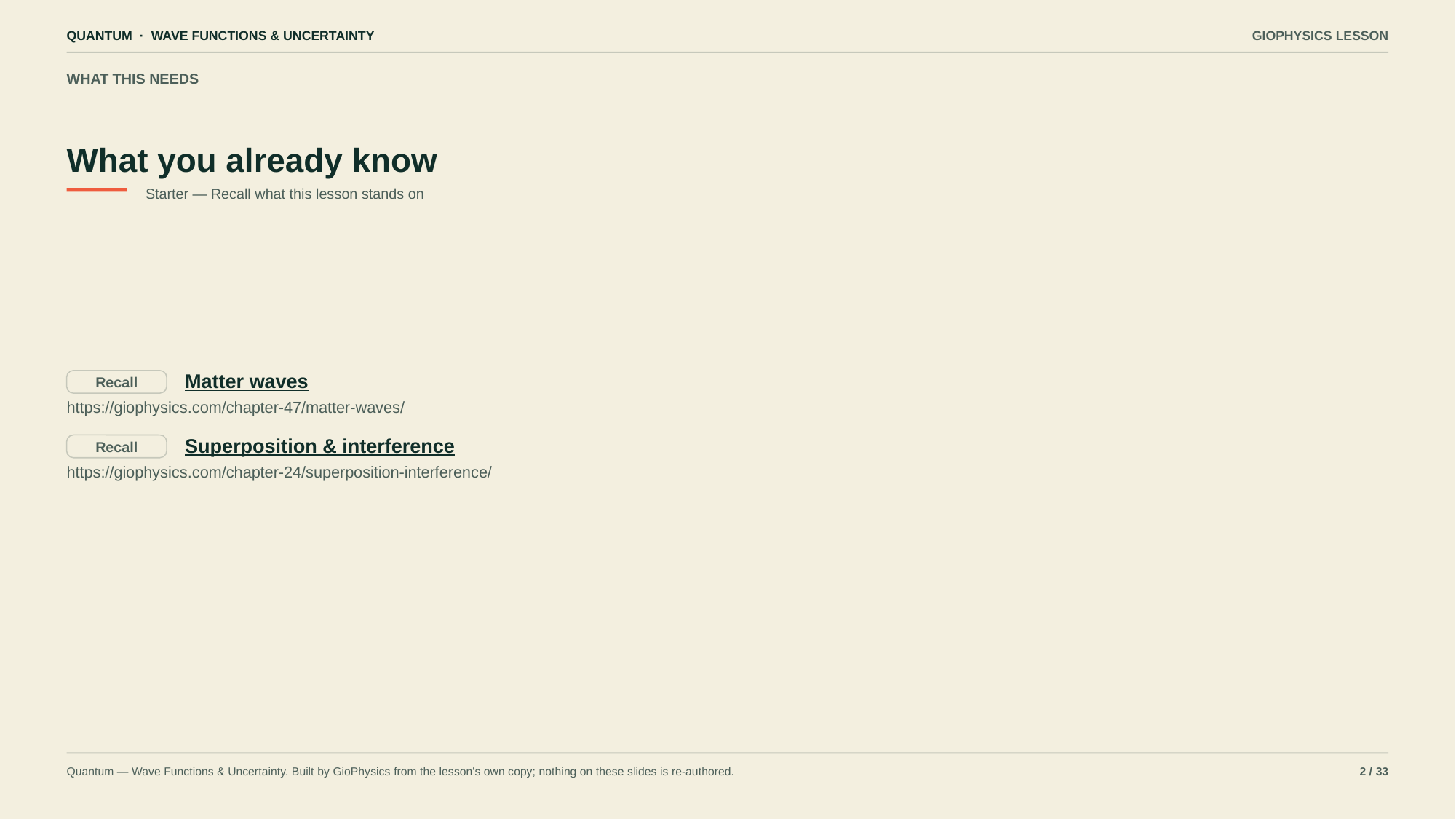

QUANTUM  ·  WAVE FUNCTIONS & UNCERTAINTY
GIOPHYSICS LESSON

WHAT THIS NEEDS
What you already know
Starter — Recall what this lesson stands on

Matter waves

Recall
https://giophysics.com/chapter-47/matter-waves/
Superposition & interference

Recall
https://giophysics.com/chapter-24/superposition-interference/

Quantum — Wave Functions & Uncertainty. Built by GioPhysics from the lesson's own copy; nothing on these slides is re-authored.
2 / 33